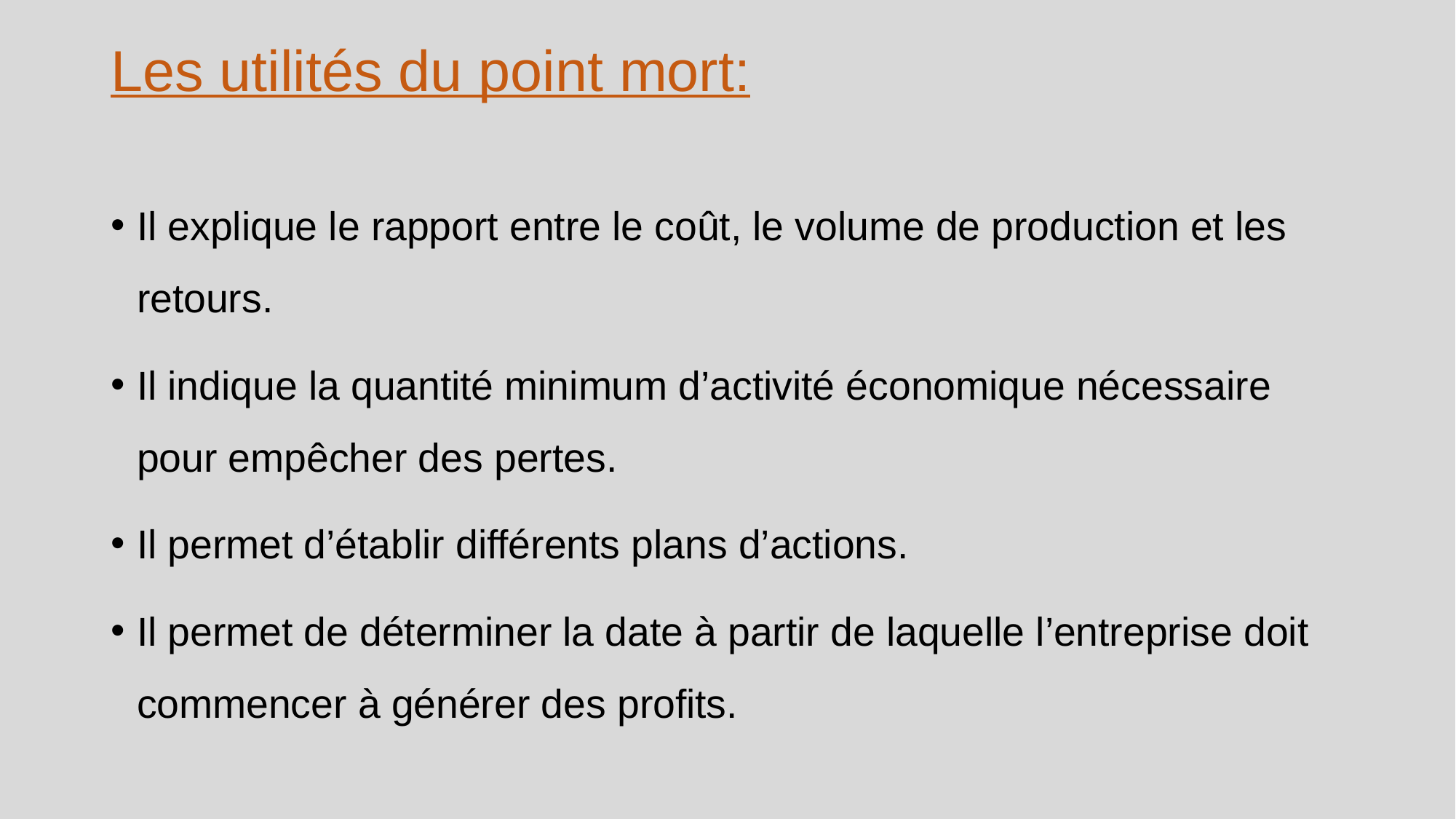

Les utilités du point mort:

Il explique le rapport entre le coût, le volume de production et les retours.
Il indique la quantité minimum d’activité économique nécessaire pour empêcher des pertes.
Il permet d’établir différents plans d’actions.
Il permet de déterminer la date à partir de laquelle l’entreprise doit commencer à générer des profits.